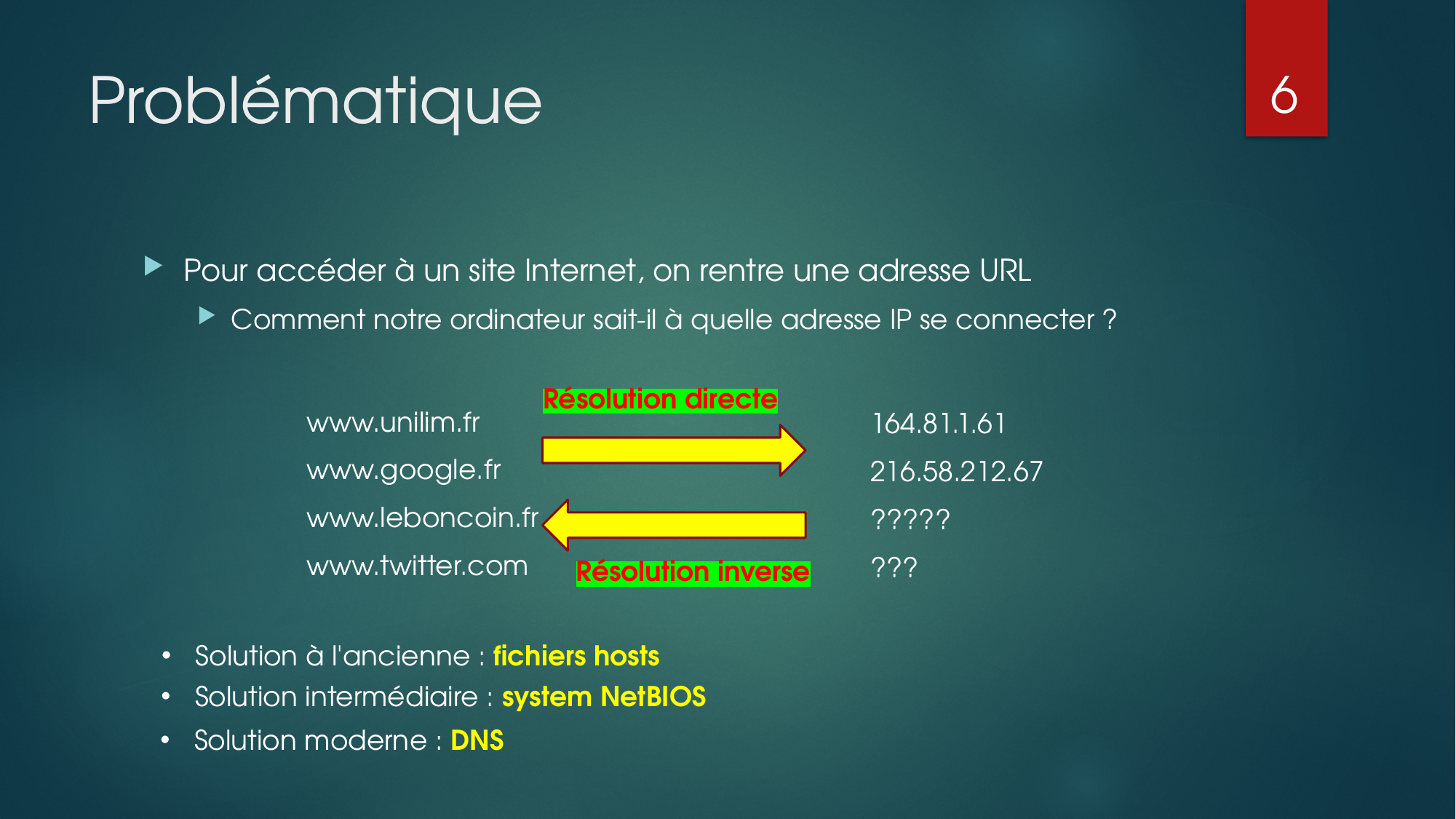

# Problématique
6
Pour accéder à un site Internet, on rentre une adresse URL
Comment notre ordinateur sait-il à quelle adresse IP se connecter ?

	www.unilim.fr
	www.google.fr
	www.leboncoin.fr
	www.twitter.com
Résolution directe
164.81.1.61
216.58.212.67
?????
???

Résolution inverse
Solution à l'ancienne : fichiers hosts
Solution intermédiaire : system NetBIOS
Solution moderne : DNS